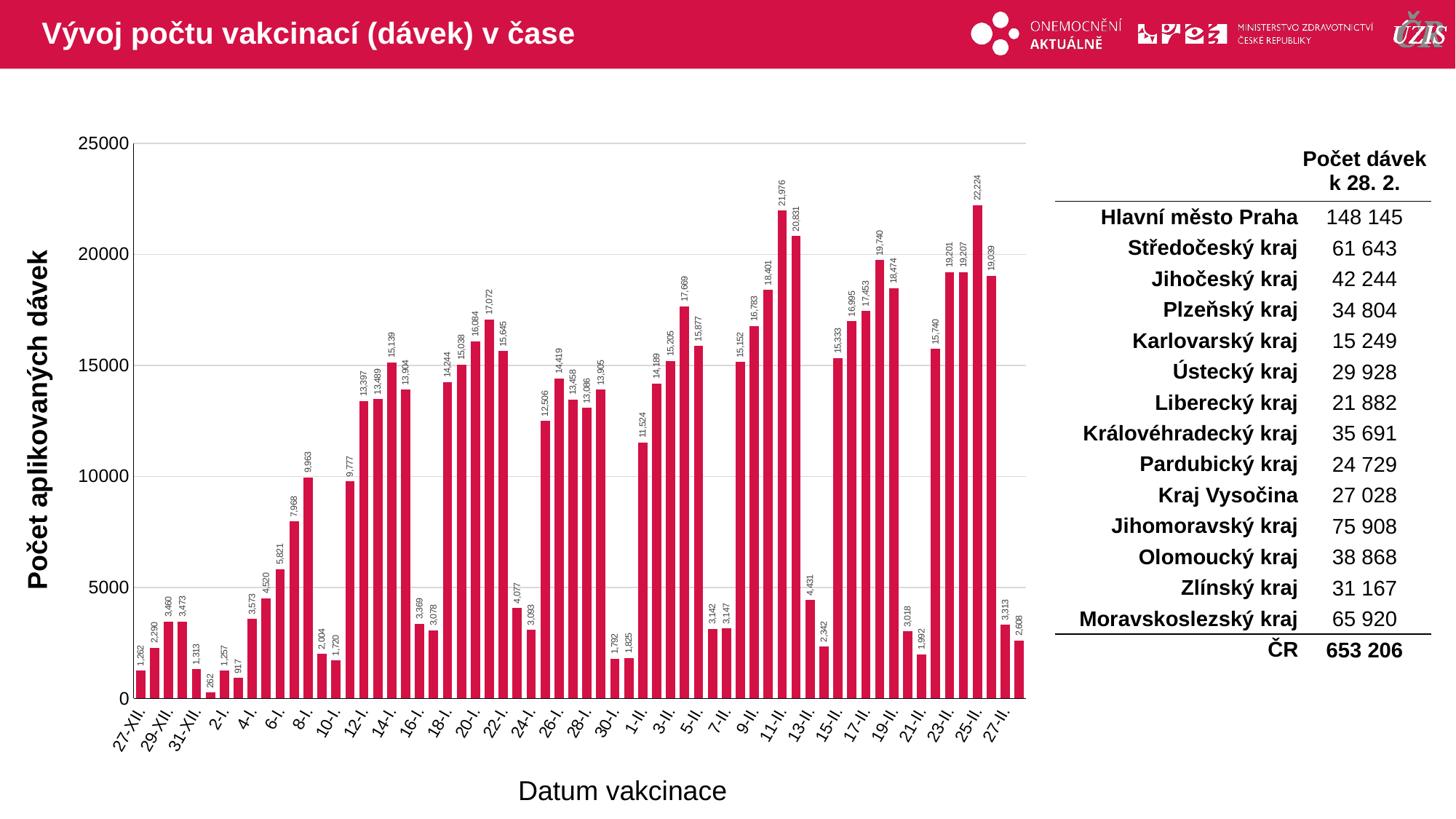

# Vývoj počtu vakcinací (dávek) v čase

### Chart

| Category | celkem |
|---|---|
| 27-XII. | 1262.0 |
| 28-XII. | 2290.0 |
| 29-XII. | 3460.0 |
| 30-XII. | 3473.0 |
| 31-XII. | 1313.0 |
| 1-I. | 262.0 |
| 2-I. | 1257.0 |
| 3-I. | 917.0 |
| 4-I. | 3573.0 |
| 5-I. | 4520.0 |
| 6-I. | 5821.0 |
| 7-I. | 7968.0 |
| 8-I. | 9963.0 |
| 9-I. | 2004.0 |
| 10-I. | 1720.0 |
| 11-I. | 9777.0 |
| 12-I. | 13397.0 |
| 13-I. | 13489.0 |
| 14-I. | 15139.0 |
| 15-I. | 13904.0 |
| 16-I. | 3369.0 |
| 17-I. | 3078.0 |
| 18-I. | 14244.0 |
| 19-I. | 15038.0 |
| 20-I. | 16084.0 |
| 21-I. | 17072.0 |
| 22-I. | 15645.0 |
| 23-I. | 4077.0 |
| 24-I. | 3093.0 |
| 25-I. | 12506.0 |
| 26-I. | 14419.0 |
| 27-I. | 13458.0 |
| 28-I. | 13086.0 |
| 29-I. | 13905.0 |
| 30-I. | 1792.0 |
| 31-I. | 1825.0 |
| 1-II. | 11524.0 |
| 2-II. | 14189.0 |
| 3-II. | 15205.0 |
| 4-II. | 17669.0 |
| 5-II. | 15877.0 |
| 6-II. | 3142.0 |
| 7-II. | 3147.0 |
| 8-II. | 15152.0 |
| 9-II. | 16783.0 |
| 10-II. | 18401.0 |
| 11-II. | 21976.0 |
| 12-II. | 20831.0 |
| 13-II. | 4431.0 |
| 14-II. | 2342.0 |
| 15-II. | 15333.0 |
| 16-II. | 16995.0 |
| 17-II. | 17453.0 |
| 18-II. | 19740.0 |
| 19-II. | 18474.0 |
| 20-II. | 3018.0 |
| 21-II. | 1992.0 |
| 22-II. | 15740.0 |
| 23-II. | 19201.0 |
| 24-II. | 19207.0 |
| 25-II. | 22224.0 |
| 26-II. | 19039.0 |
| 27-II. | 3313.0 |
| 28-II. | 2608.0 |
|  | Počet dávek k 28. 2. |
| --- | --- |
| Hlavní město Praha | 148 145 |
| Středočeský kraj | 61 643 |
| Jihočeský kraj | 42 244 |
| Plzeňský kraj | 34 804 |
| Karlovarský kraj | 15 249 |
| Ústecký kraj | 29 928 |
| Liberecký kraj | 21 882 |
| Královéhradecký kraj | 35 691 |
| Pardubický kraj | 24 729 |
| Kraj Vysočina | 27 028 |
| Jihomoravský kraj | 75 908 |
| Olomoucký kraj | 38 868 |
| Zlínský kraj | 31 167 |
| Moravskoslezský kraj | 65 920 |
| ČR | 653 206 |
Počet aplikovaných dávek
Datum vakcinace